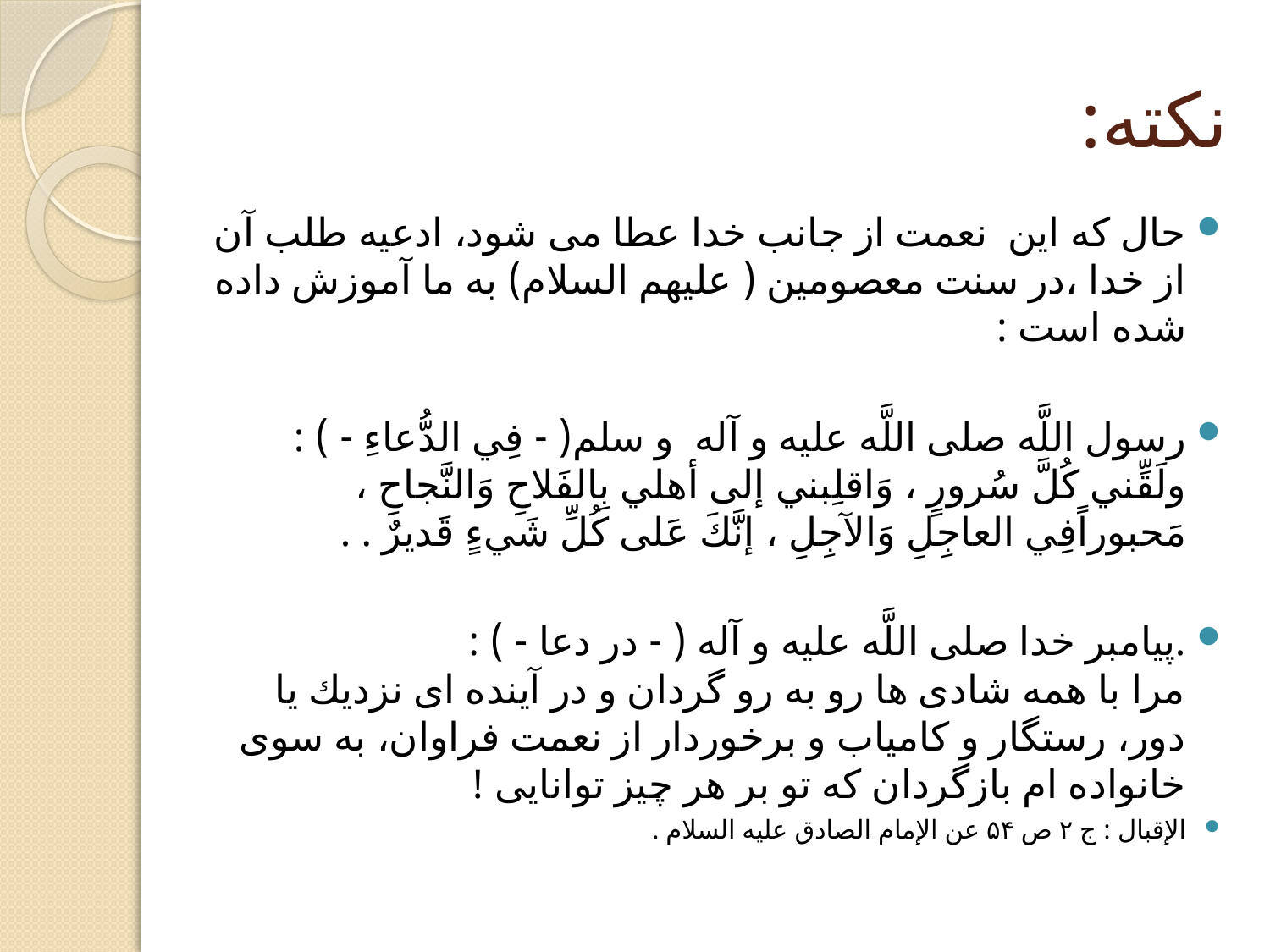

# نکته:
حال که این  نعمت از جانب خدا عطا می شود، ادعیه طلب آن از خدا ،در سنت معصومین ( علیهم السلام) به ما آموزش داده شده است :

رسول اللَّه صلى اللَّه عليه و آله  و سلم( - فِي الدُّعاءِ - ) :
ولَقِّني كُلَّ سُرورٍ ، وَاقلِبني إلى‏ أهلي بِالفَلاحِ وَالنَّجاحِ ، مَحبوراًفِي العاجِلِ وَالآجِلِ ، إنَّكَ عَلى‏ كُلِّ شَي‏ءٍ قَديرٌ . .

.پيامبر خدا صلى اللَّه عليه و آله ( - در دعا - ) :
مرا با همه شادى‏ ها رو به رو گردان و در آينده ‏اى نزديك يا دور، رستگار و كامياب و برخوردار از نعمت فراوان، به سوى خانواده ‏ام بازگردان كه تو بر هر چيز توانايى !
الإقبال : ج ۲ ص ۵۴ عن الإمام الصادق عليه السلام .